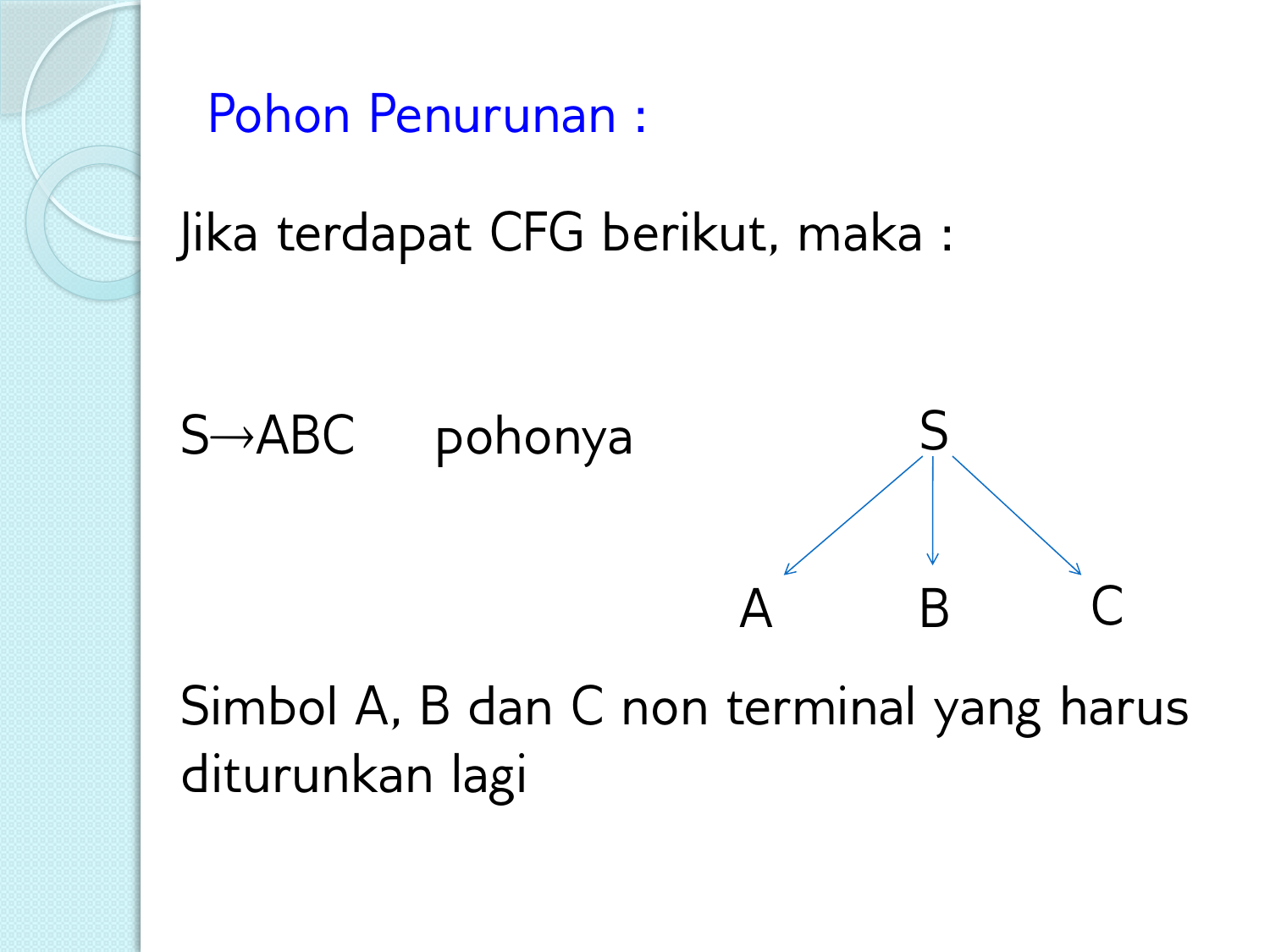

Pohon Penurunan :
Jika terdapat CFG berikut, maka :

S→ABC	pohonya

Simbol A, B dan C non terminal yang harus diturunkan lagi
S
C
A
B